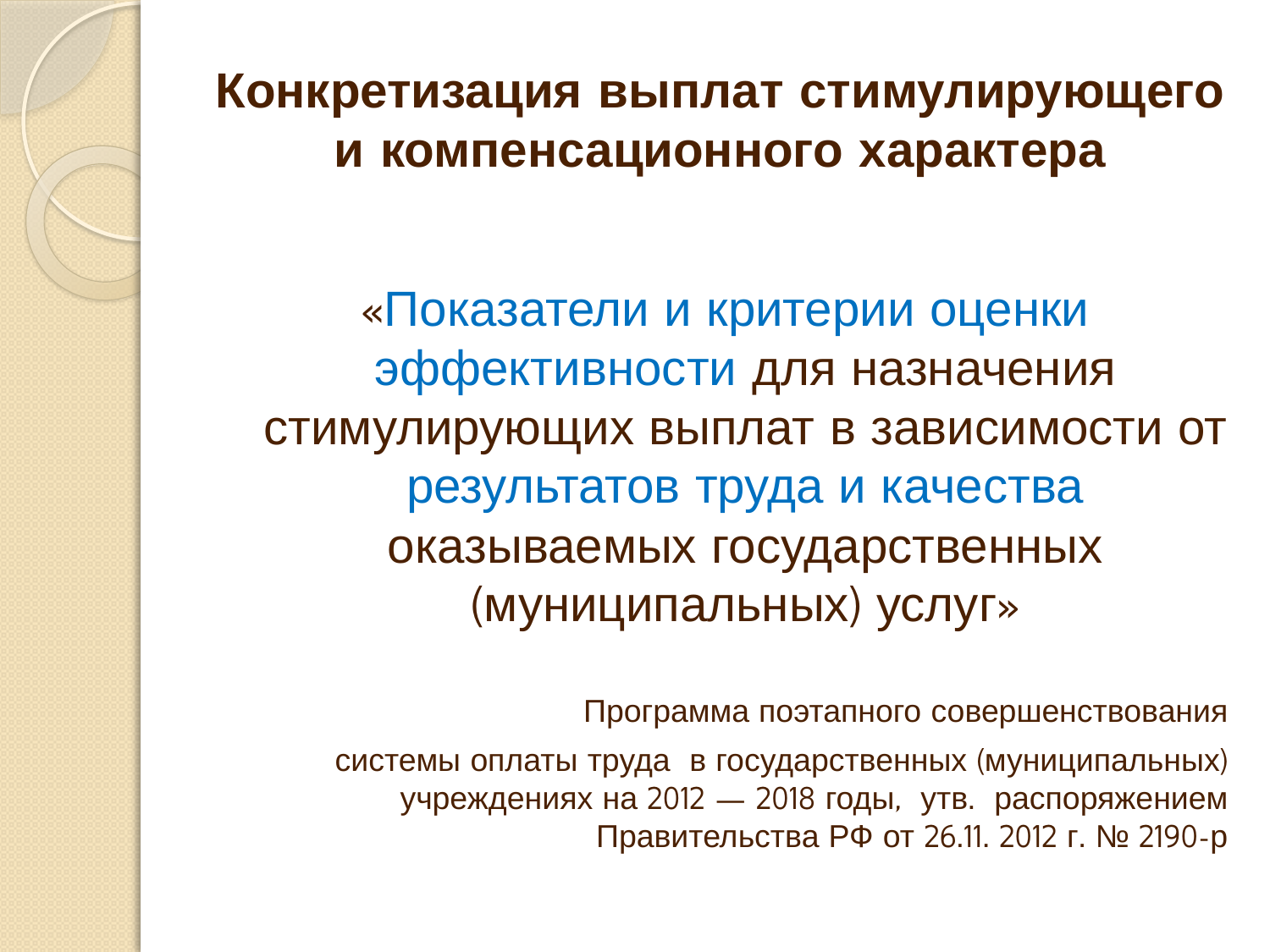

# Конкретизация выплат стимулирующего и компенсационного характера

«Показатели и критерии оценки эффективности для назначения стимулирующих выплат в зависимости от результатов труда и качества оказываемых государственных (муниципальных) услуг»

Программа поэтапного совершенствования
 системы оплаты труда  в государственных (муниципальных) учреждениях на 2012 — 2018 годы,  утв.  распоряжением Правительства РФ от 26.11. 2012 г. № 2190-р